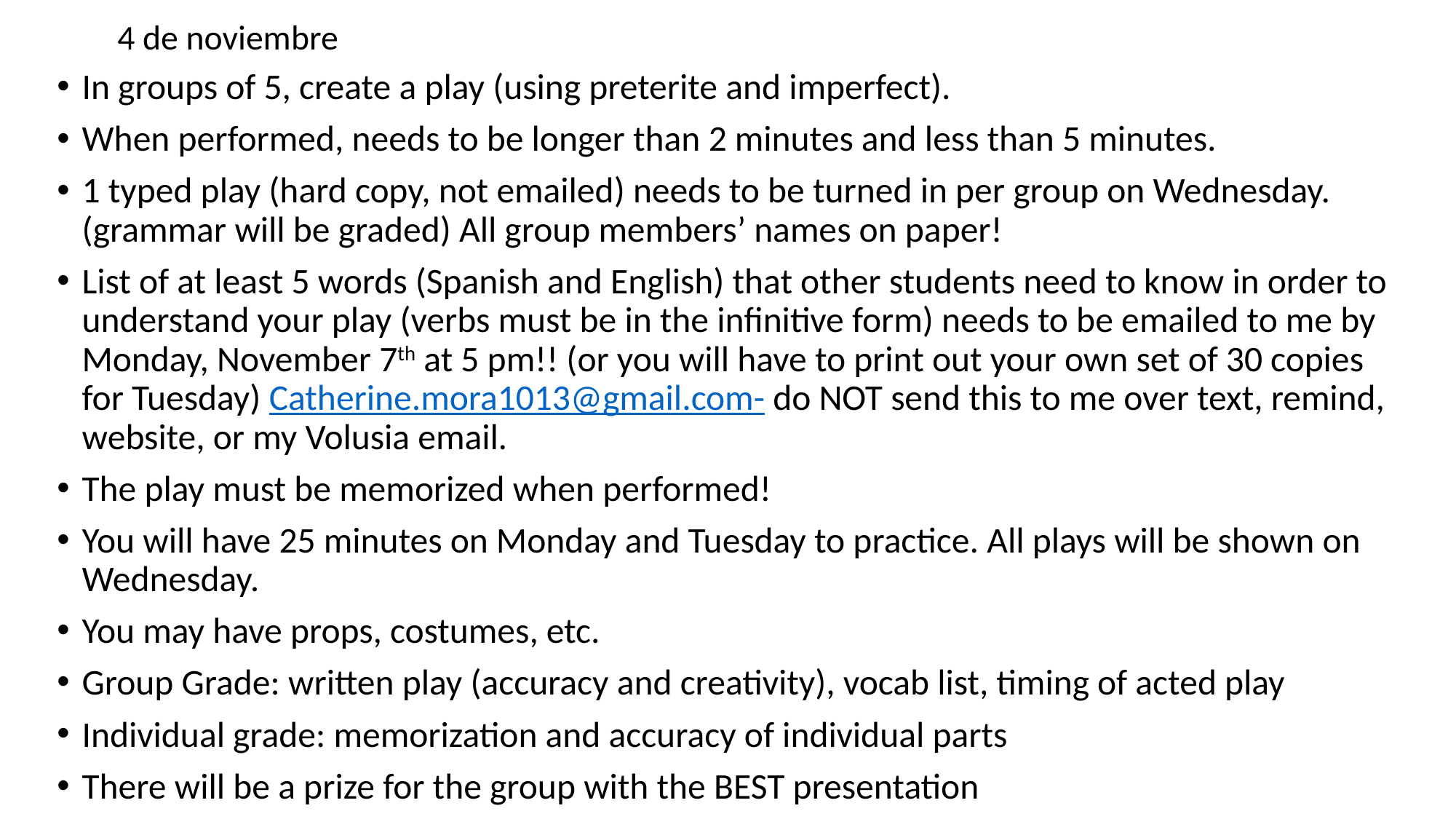

# 4 de noviembre
In groups of 5, create a play (using preterite and imperfect).
When performed, needs to be longer than 2 minutes and less than 5 minutes.
1 typed play (hard copy, not emailed) needs to be turned in per group on Wednesday. (grammar will be graded) All group members’ names on paper!
List of at least 5 words (Spanish and English) that other students need to know in order to understand your play (verbs must be in the infinitive form) needs to be emailed to me by Monday, November 7th at 5 pm!! (or you will have to print out your own set of 30 copies for Tuesday) Catherine.mora1013@gmail.com- do NOT send this to me over text, remind, website, or my Volusia email.
The play must be memorized when performed!
You will have 25 minutes on Monday and Tuesday to practice. All plays will be shown on Wednesday.
You may have props, costumes, etc.
Group Grade: written play (accuracy and creativity), vocab list, timing of acted play
Individual grade: memorization and accuracy of individual parts
There will be a prize for the group with the BEST presentation